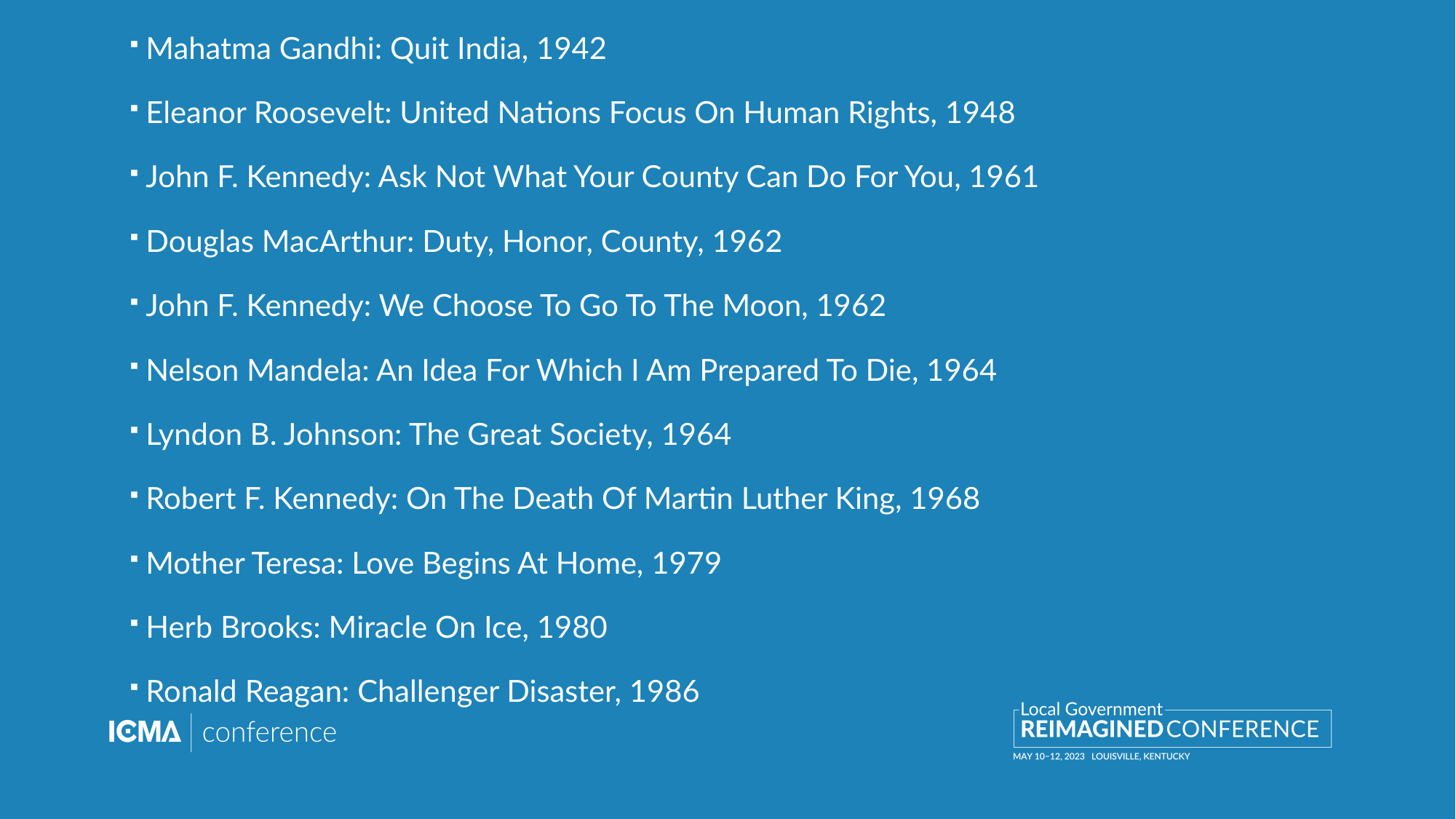

Mahatma Gandhi: Quit India, 1942
Eleanor Roosevelt: United Nations Focus On Human Rights, 1948
John F. Kennedy: Ask Not What Your County Can Do For You, 1961
Douglas MacArthur: Duty, Honor, County, 1962
John F. Kennedy: We Choose To Go To The Moon, 1962
Nelson Mandela: An Idea For Which I Am Prepared To Die, 1964
Lyndon B. Johnson: The Great Society, 1964
Robert F. Kennedy: On The Death Of Martin Luther King, 1968
Mother Teresa: Love Begins At Home, 1979
Herb Brooks: Miracle On Ice, 1980
Ronald Reagan: Challenger Disaster, 1986